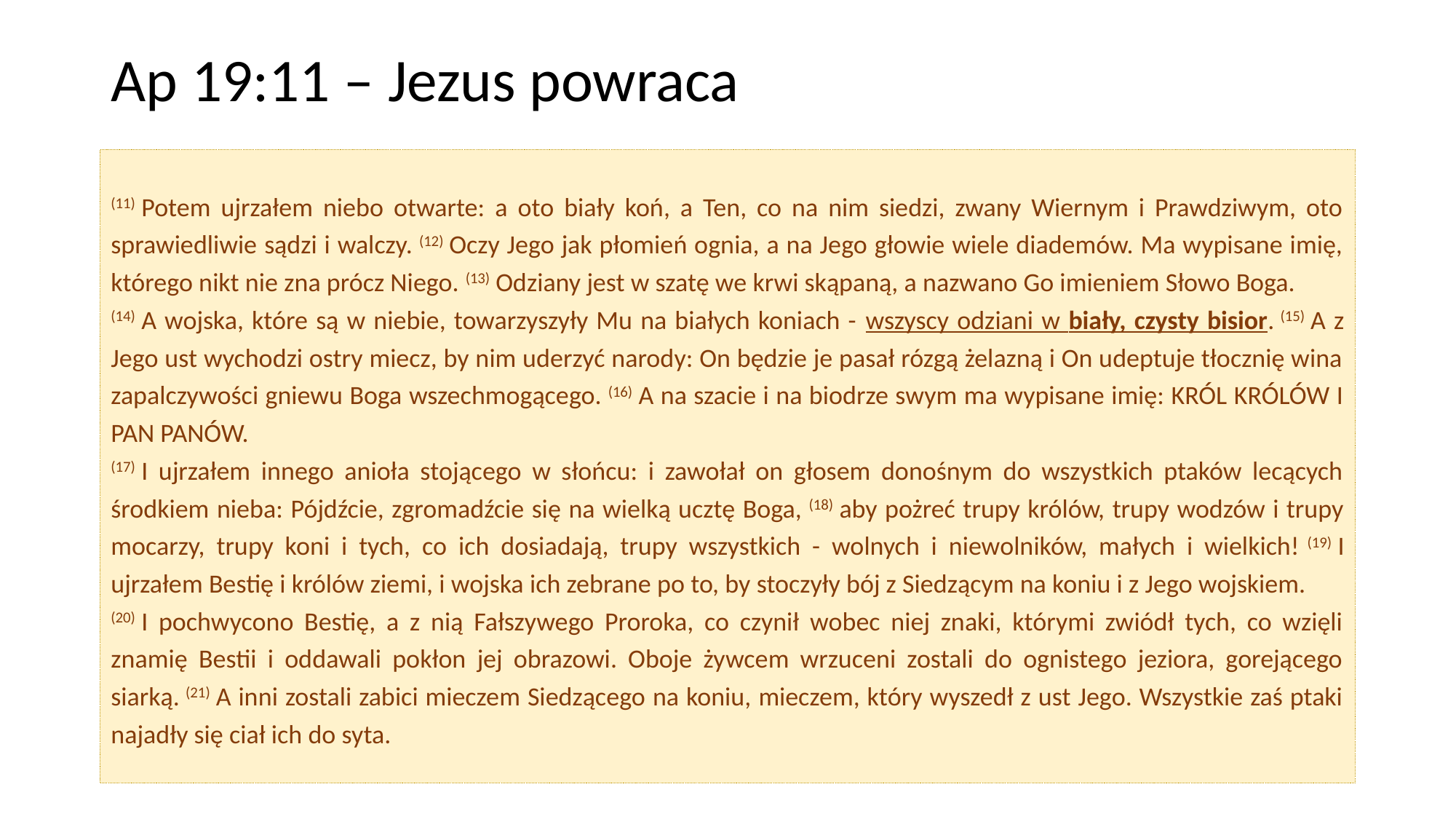

# Ap 19:11 – Jezus powraca
(11) Potem ujrzałem niebo otwarte: a oto biały koń, a Ten, co na nim siedzi, zwany Wiernym i Prawdziwym, oto sprawiedliwie sądzi i walczy. (12) Oczy Jego jak płomień ognia, a na Jego głowie wiele diademów. Ma wypisane imię, którego nikt nie zna prócz Niego. (13) Odziany jest w szatę we krwi skąpaną, a nazwano Go imieniem Słowo Boga.
(14) A wojska, które są w niebie, towarzyszyły Mu na białych koniach - wszyscy odziani w biały, czysty bisior. (15) A z Jego ust wychodzi ostry miecz, by nim uderzyć narody: On będzie je pasał rózgą żelazną i On udeptuje tłocznię wina zapalczywości gniewu Boga wszechmogącego. (16) A na szacie i na biodrze swym ma wypisane imię: KRÓL KRÓLÓW I PAN PANÓW.
(17) I ujrzałem innego anioła stojącego w słońcu: i zawołał on głosem donośnym do wszystkich ptaków lecących środkiem nieba: Pójdźcie, zgromadźcie się na wielką ucztę Boga, (18) aby pożreć trupy królów, trupy wodzów i trupy mocarzy, trupy koni i tych, co ich dosiadają, trupy wszystkich - wolnych i niewolników, małych i wielkich! (19) I ujrzałem Bestię i królów ziemi, i wojska ich zebrane po to, by stoczyły bój z Siedzącym na koniu i z Jego wojskiem.
(20) I pochwycono Bestię, a z nią Fałszywego Proroka, co czynił wobec niej znaki, którymi zwiódł tych, co wzięli znamię Bestii i oddawali pokłon jej obrazowi. Oboje żywcem wrzuceni zostali do ognistego jeziora, gorejącego siarką. (21) A inni zostali zabici mieczem Siedzącego na koniu, mieczem, który wyszedł z ust Jego. Wszystkie zaś ptaki najadły się ciał ich do syta.